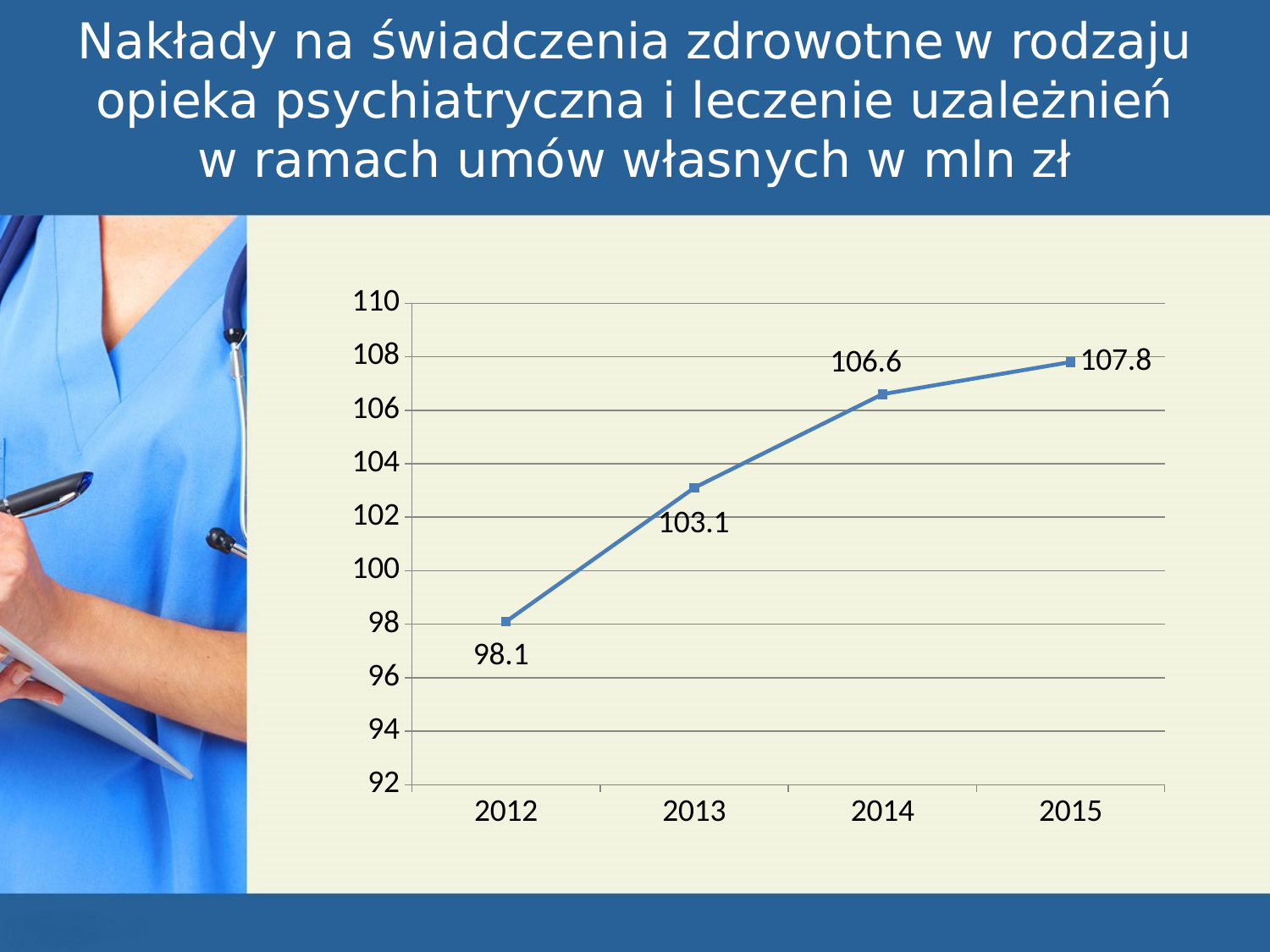

Nakłady na świadczenia zdrowotne w rodzaju opieka psychiatryczna i leczenie uzależnień
w ramach umów własnych w mln zł

### Chart

| Category | Seria 1 |
|---|---|
| 2012 | 98.1 |
| 2013 | 103.1 |
| 2014 | 106.6 |
| 2015 | 107.8 |